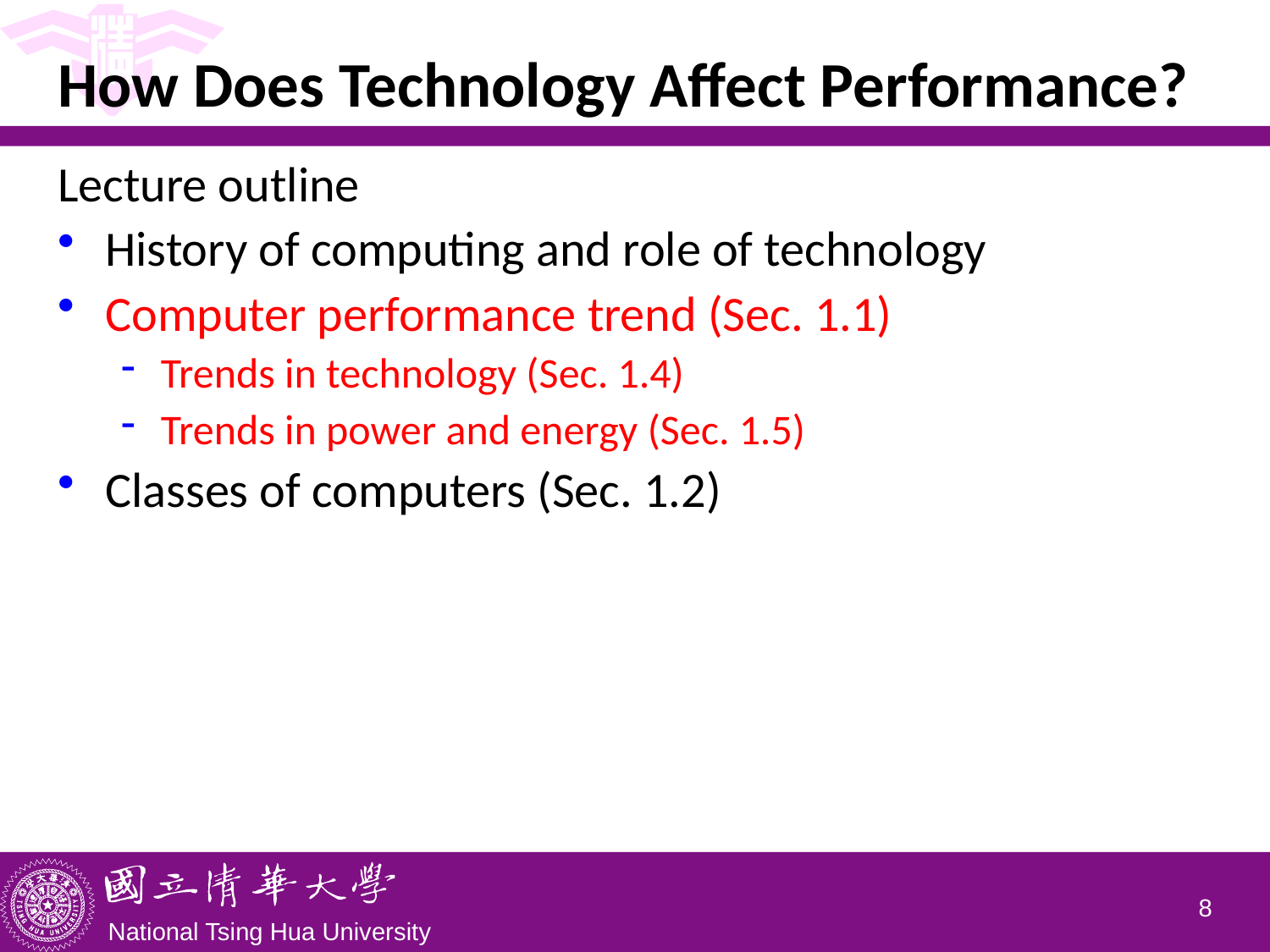

# How Does Technology Affect Performance?
Lecture outline
History of computing and role of technology
Computer performance trend (Sec. 1.1)
Trends in technology (Sec. 1.4)
Trends in power and energy (Sec. 1.5)
Classes of computers (Sec. 1.2)

8